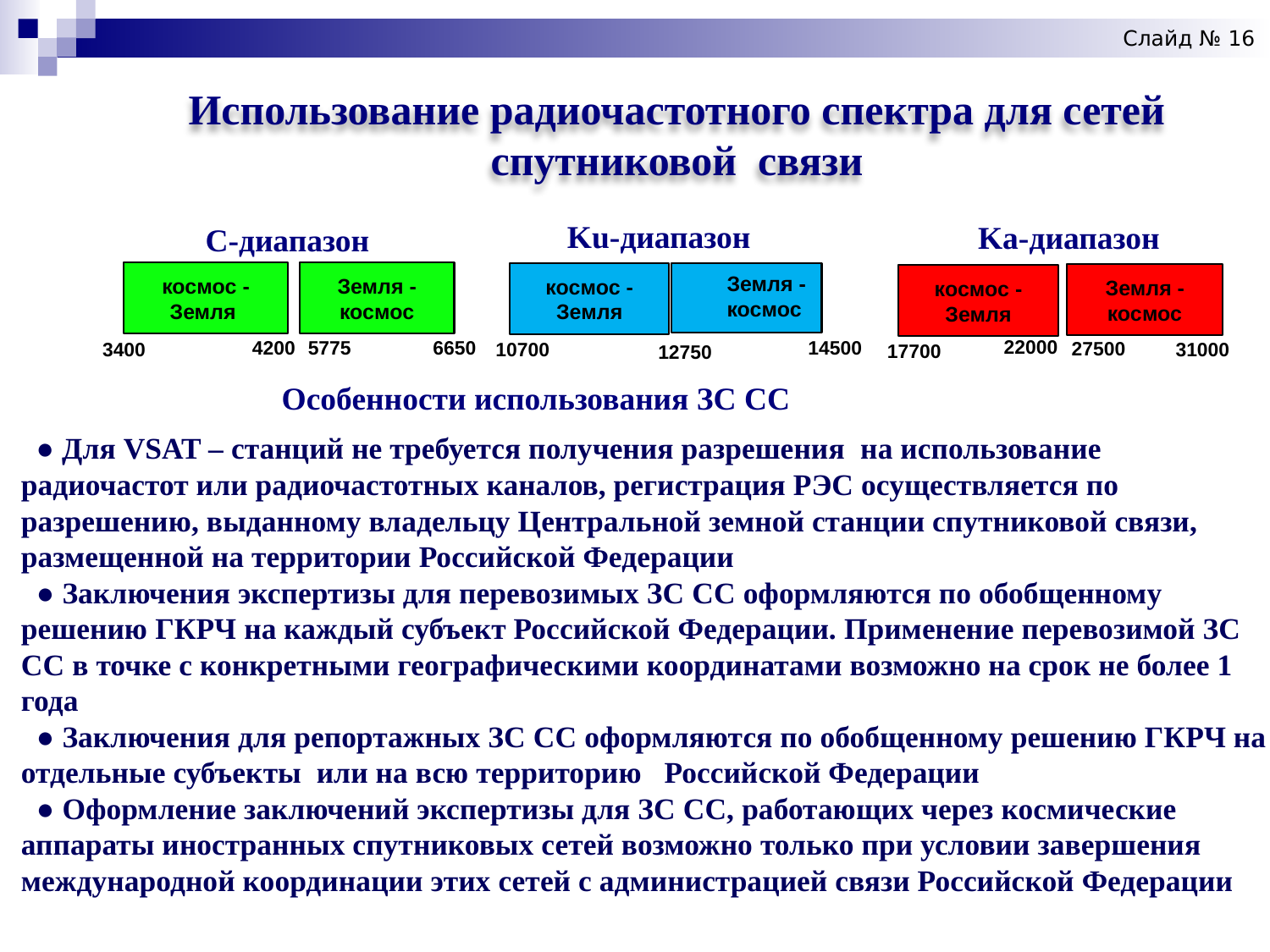

Слайд № 16
Использование радиочастотного спектра для сетей спутниковой  связи

Ku-диапазон
Ka-диапазон
С-диапазон
космос - Земля
Земля - космос

космос - Земля
Земля - космос
Земля - космос

космос - Земля
22000
6650
14500
4200
5775
27500
3400
10700
31000
17700
   12750
Особенности использования ЗС СС
  ● Для VSAT – станций не требуется получения разрешения  на использование радиочастот или радиочастотных каналов, регистрация РЭС осуществляется по разрешению, выданному владельцу Центральной земной станции спутниковой связи, размещенной на территории Российской Федерации
  ● Заключения экспертизы для перевозимых ЗС СС оформляются по обобщенному решению ГКРЧ на каждый субъект Российской Федерации. Применение перевозимой ЗС СС в точке с конкретными географическими координатами возможно на срок не более 1 года
  ● Заключения для репортажных ЗС СС оформляются по обобщенному решению ГКРЧ на отдельные субъекты  или на всю территорию   Российской Федерации
  ● Оформление заключений экспертизы для ЗС СС, работающих через космические аппараты иностранных спутниковых сетей возможно только при условии завершения международной координации этих сетей с администрацией связи Российской Федерации